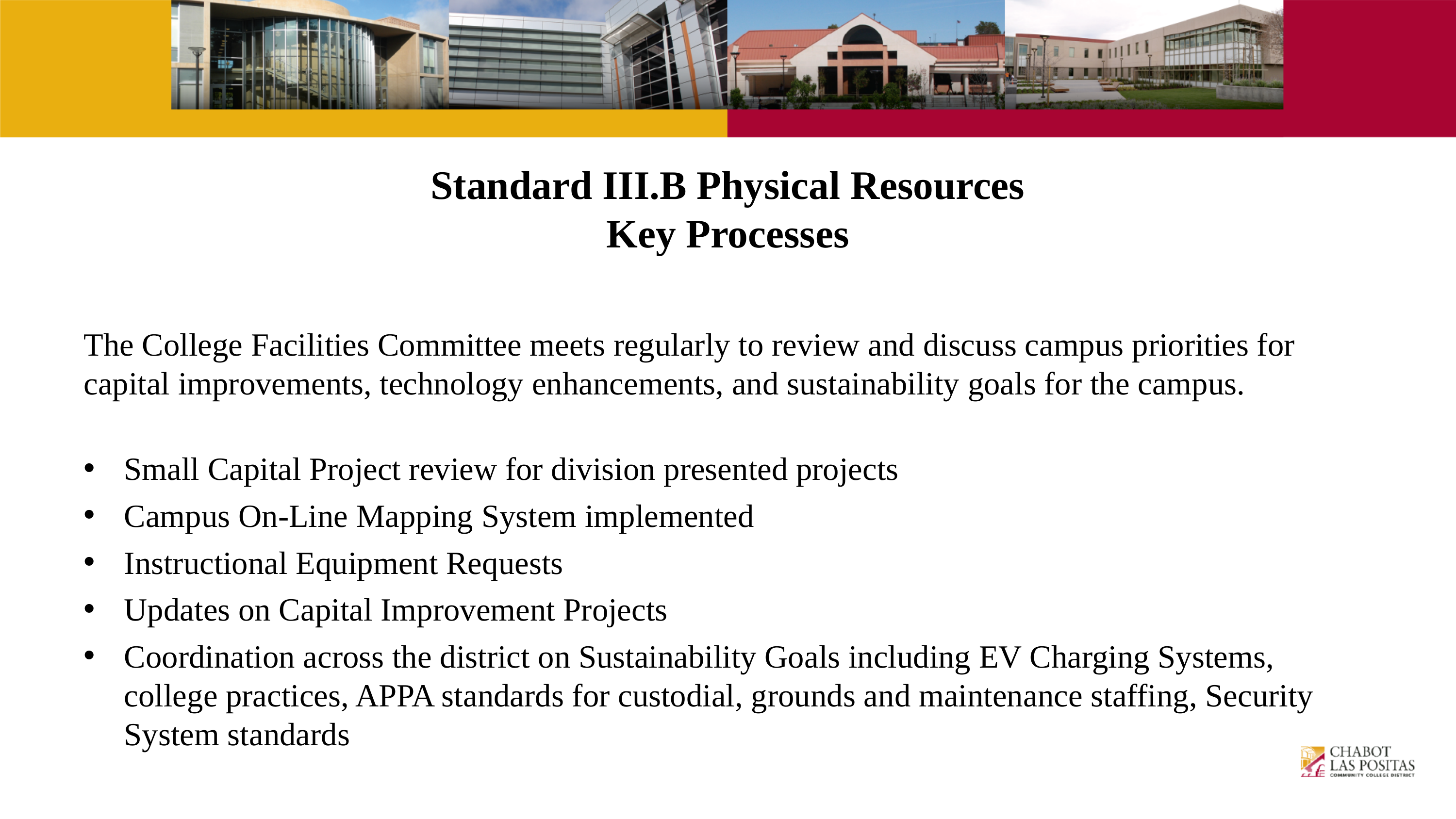

Standard III.B Physical Resources
Key Processes
The College Facilities Committee meets regularly to review and discuss campus priorities for capital improvements, technology enhancements, and sustainability goals for the campus.

Small Capital Project review for division presented projects
Campus On-Line Mapping System implemented
Instructional Equipment Requests
Updates on Capital Improvement Projects
Coordination across the district on Sustainability Goals including EV Charging Systems, college practices, APPA standards for custodial, grounds and maintenance staffing, Security System standards